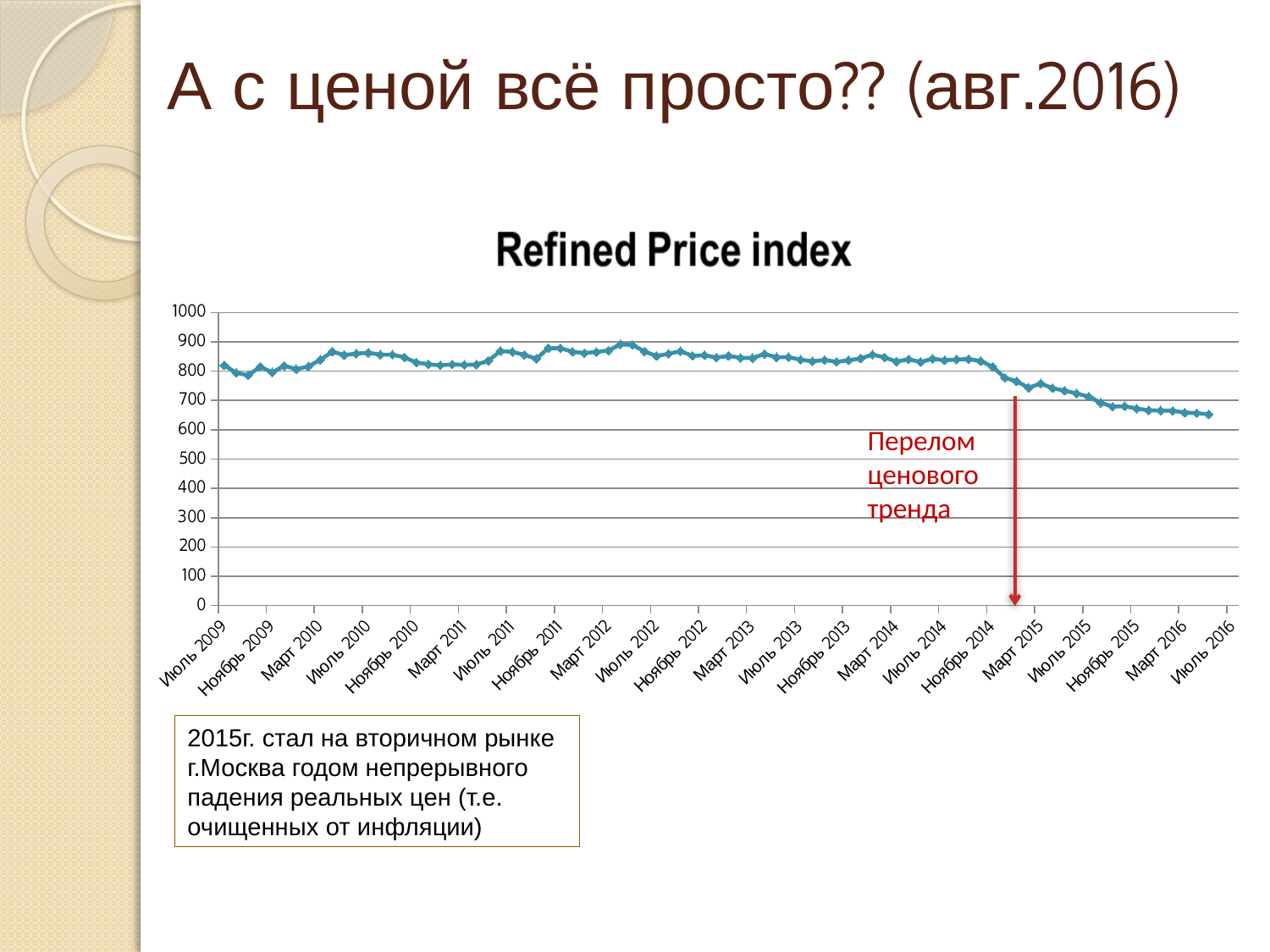

# А с ценой всё просто?? (авг.2016)

[unsupported chart]

Перелом ценового тренда
2015г. стал на вторичном рынке г.Москва годом непрерывного падения реальных цен (т.е. очищенных от инфляции)